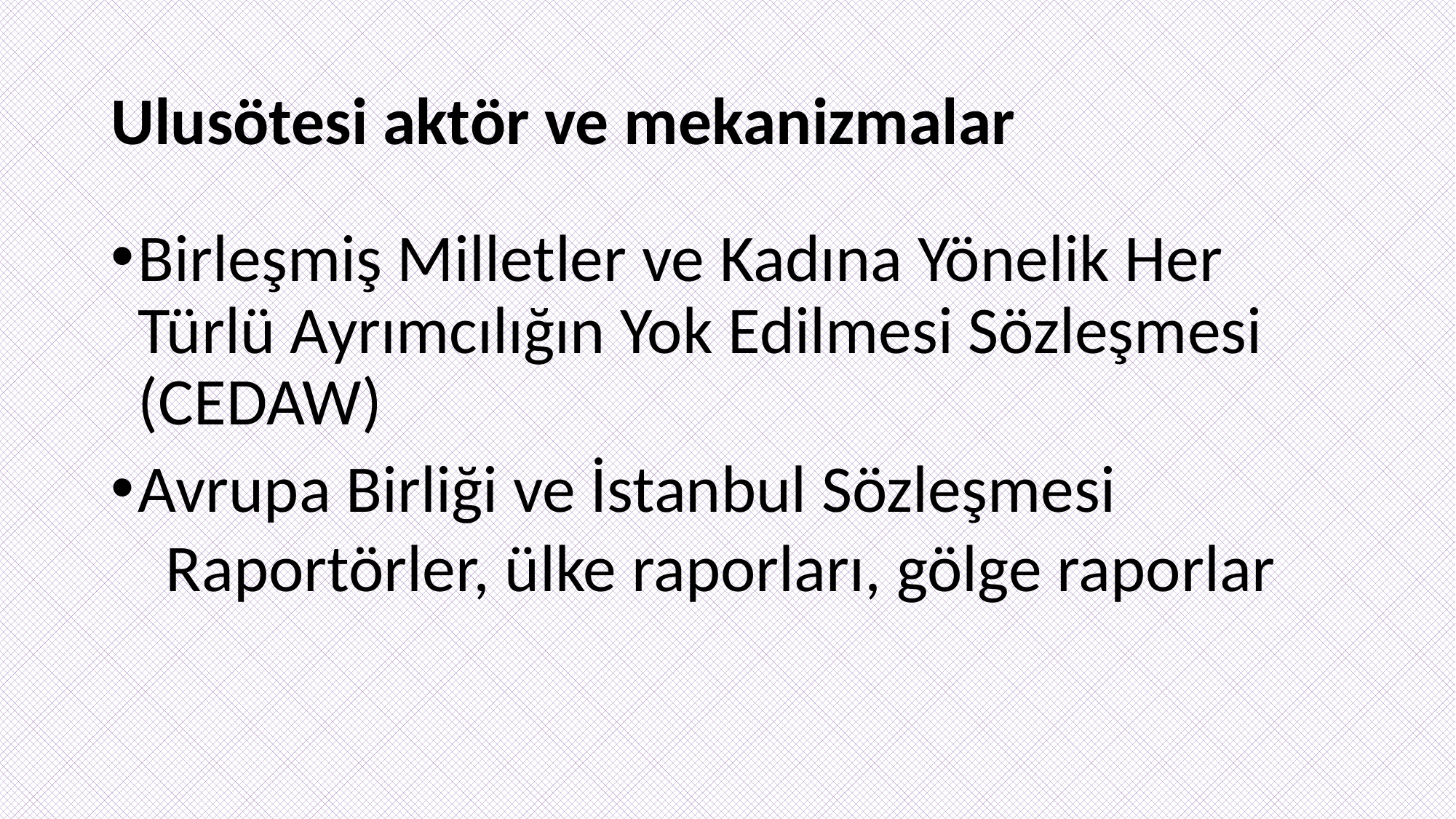

# Ulusötesi aktör ve mekanizmalar
Birleşmiş Milletler ve Kadına Yönelik Her Türlü Ayrımcılığın Yok Edilmesi Sözleşmesi (CEDAW)
Avrupa Birliği ve İstanbul Sözleşmesi
Raportörler, ülke raporları, gölge raporlar